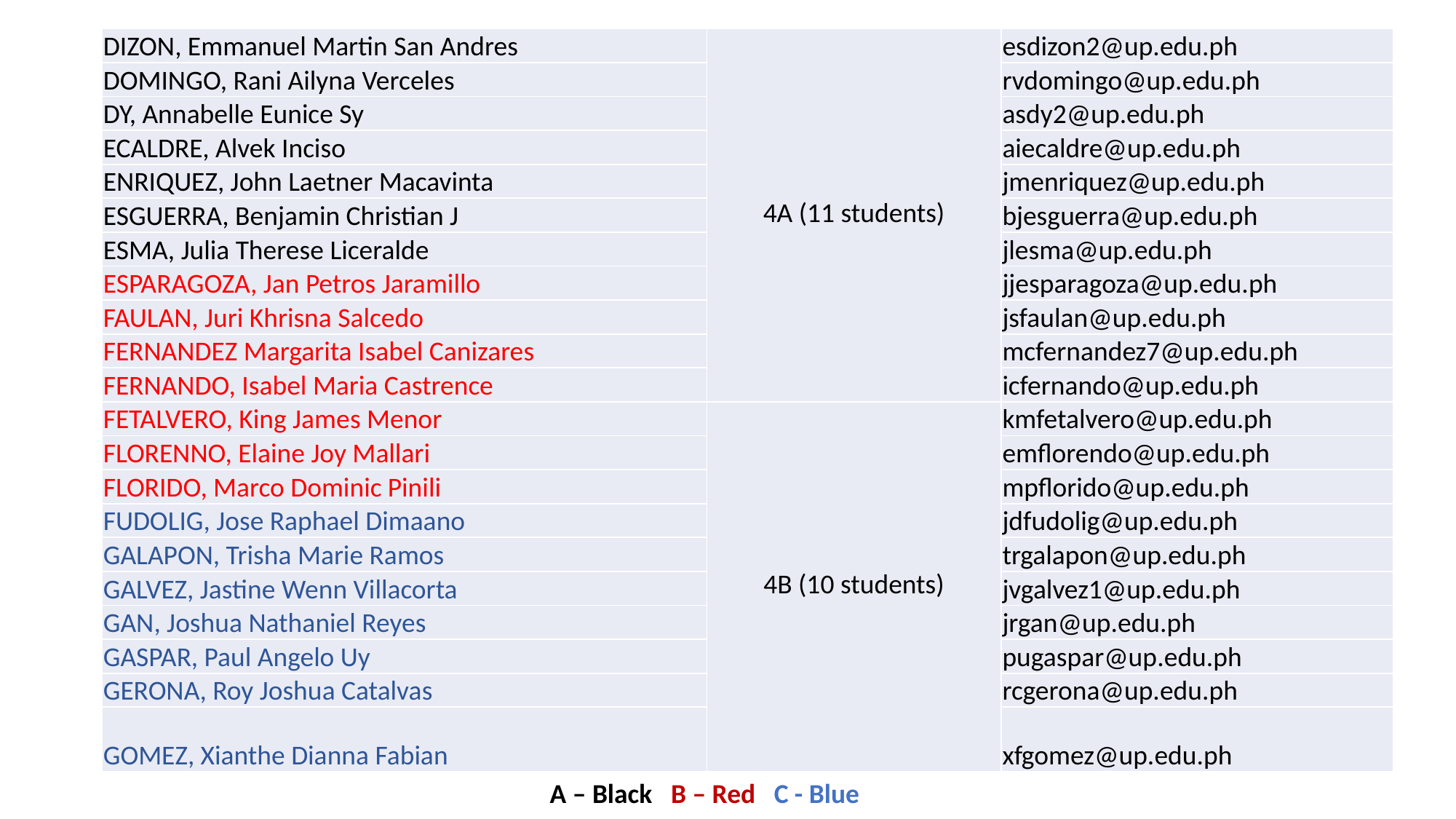

| DIZON, Emmanuel Martin San Andres | 4A (11 students) | esdizon2@up.edu.ph |
| --- | --- | --- |
| DOMINGO, Rani Ailyna Verceles |  | rvdomingo@up.edu.ph |
| DY, Annabelle Eunice Sy |  | asdy2@up.edu.ph |
| ECALDRE, Alvek Inciso |  | aiecaldre@up.edu.ph |
| ENRIQUEZ, John Laetner Macavinta |  | jmenriquez@up.edu.ph |
| ESGUERRA, Benjamin Christian J |  | bjesguerra@up.edu.ph |
| ESMA, Julia Therese Liceralde |  | jlesma@up.edu.ph |
| ESPARAGOZA, Jan Petros Jaramillo |  | jjesparagoza@up.edu.ph |
| FAULAN, Juri Khrisna Salcedo |  | jsfaulan@up.edu.ph |
| FERNANDEZ Margarita Isabel Canizares |  | mcfernandez7@up.edu.ph |
| FERNANDO, Isabel Maria Castrence |  | icfernando@up.edu.ph |
| FETALVERO, King James Menor | 4B (10 students) | kmfetalvero@up.edu.ph |
| FLORENNO, Elaine Joy Mallari |  | emflorendo@up.edu.ph |
| FLORIDO, Marco Dominic Pinili |  | mpflorido@up.edu.ph |
| FUDOLIG, Jose Raphael Dimaano |  | jdfudolig@up.edu.ph |
| GALAPON, Trisha Marie Ramos |  | trgalapon@up.edu.ph |
| GALVEZ, Jastine Wenn Villacorta |  | jvgalvez1@up.edu.ph |
| GAN, Joshua Nathaniel Reyes |  | jrgan@up.edu.ph |
| GASPAR, Paul Angelo Uy |  | pugaspar@up.edu.ph |
| GERONA, Roy Joshua Catalvas |  | rcgerona@up.edu.ph |
| GOMEZ, Xianthe Dianna Fabian |  | xfgomez@up.edu.ph |
A – Black   B – Red   C - Blue